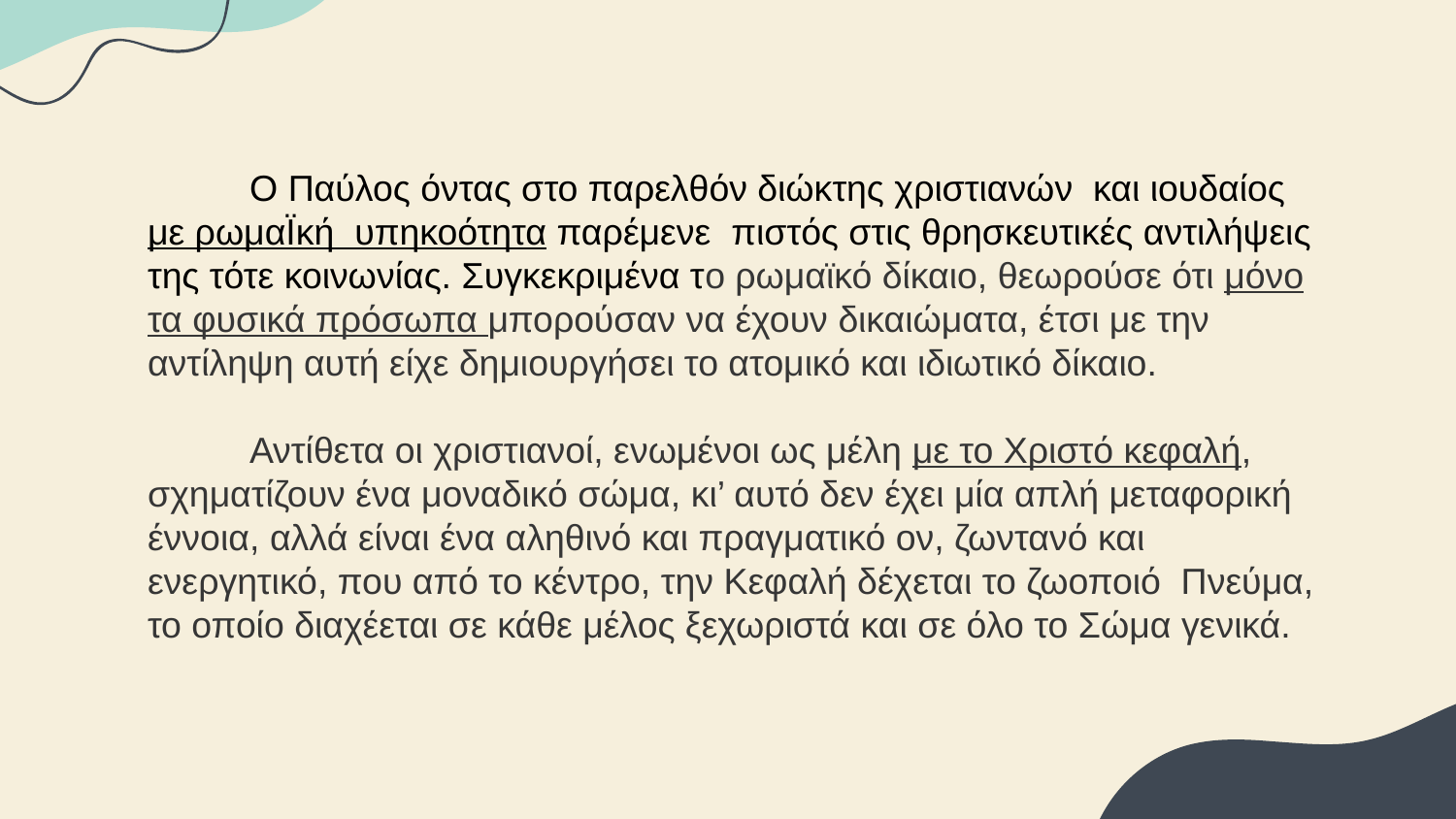

Ο Παύλος όντας στο παρελθόν διώκτης χριστιανών  και ιουδαίος με ρωμαΪκή  υπηκοότητα παρέμενε  πιστός στις θρησκευτικές αντιλήψεις  της τότε κοινωνίας. Συγκεκριμένα το ρωμαϊκό δίκαιο, θεωρούσε ότι μόνο τα φυσικά πρόσωπα μπορούσαν να έχουν δικαιώματα, έτσι με την αντίληψη αυτή είχε δημιουργήσει το ατομικό και ιδιωτικό δίκαιο.

          Αντίθετα οι χριστιανοί, ενωμένοι ως μέλη με το Χριστό κεφαλή, σχηματίζουν ένα μοναδικό σώμα, κι’ αυτό δεν έχει μία απλή μεταφορική έννοια, αλλά είναι ένα αληθινό και πραγματικό ον, ζωντανό και ενεργητικό, που από το κέντρο, την Κεφαλή δέχεται το ζωοποιό  Πνεύμα, το οποίο διαχέεται σε κάθε μέλος ξεχωριστά και σε όλο το Σώμα γενικά.